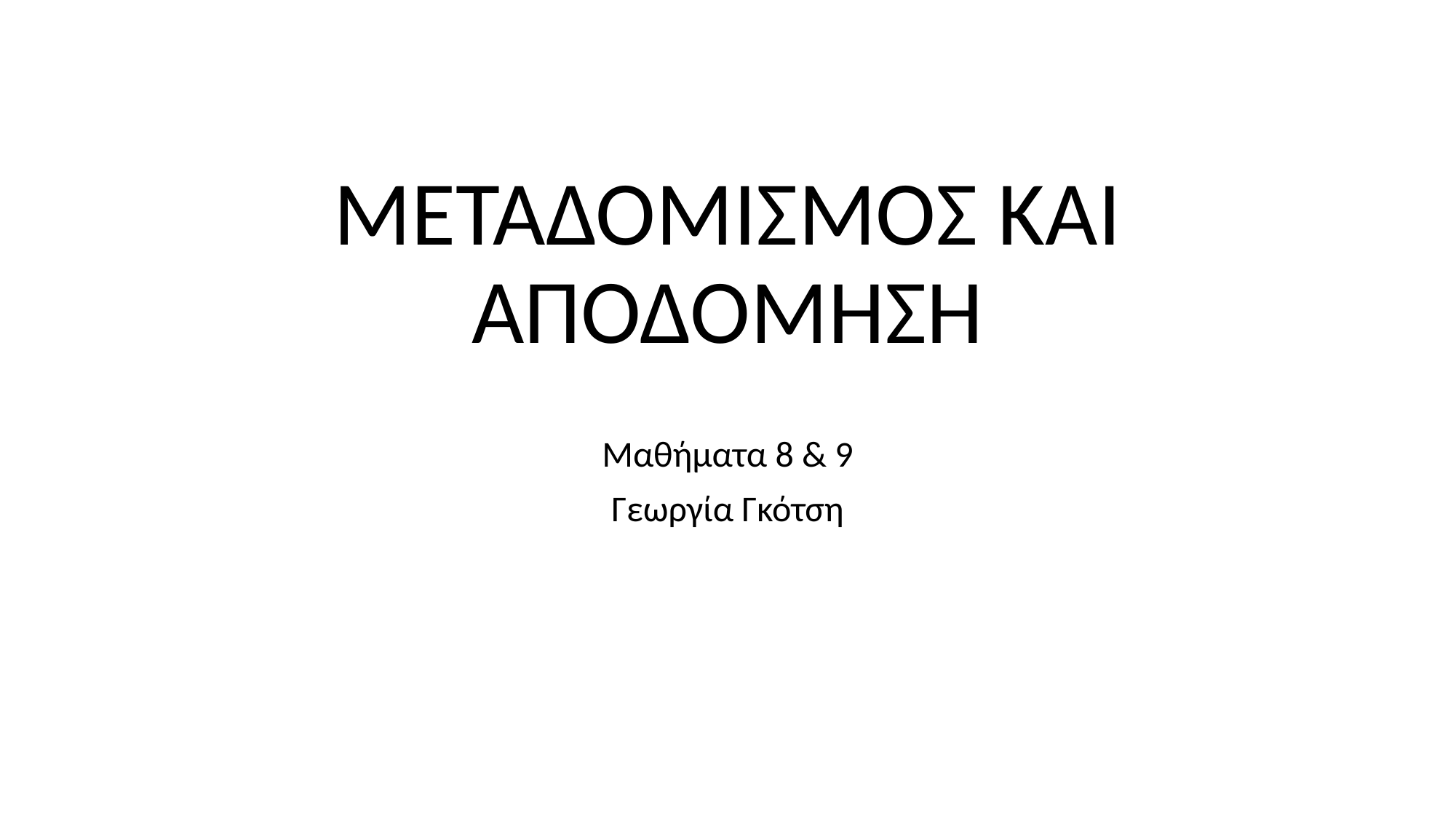

# ΜΕΤΑΔΟΜΙΣΜΟΣ ΚΑΙ ΑΠΟΔΟΜΗΣΗ
Μαθήματα 8 & 9
Γεωργία Γκότση